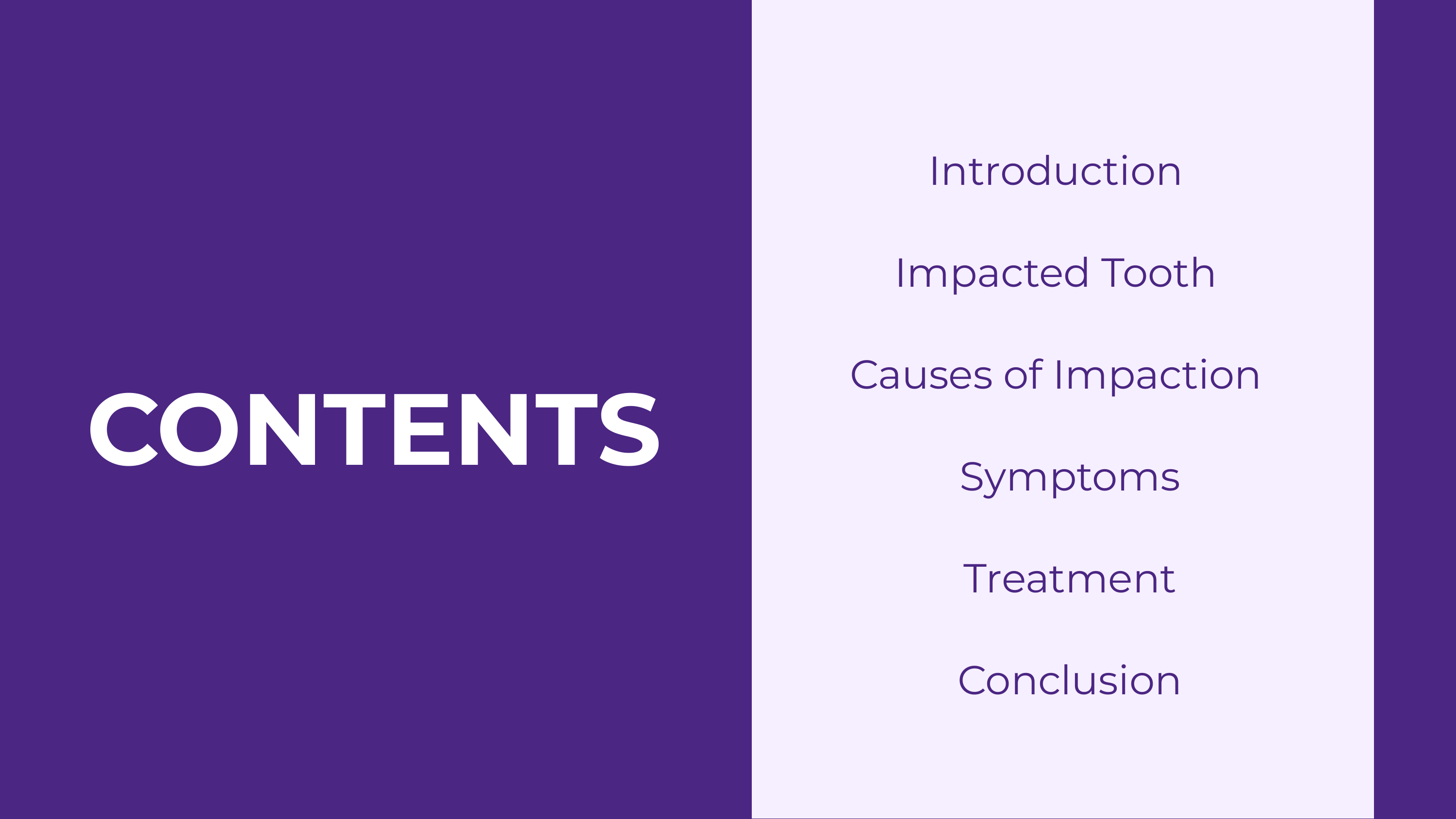

Introduction
Impacted Tooth
Causes of Impaction
CONTENTS
Symptoms
Treatment
Conclusion